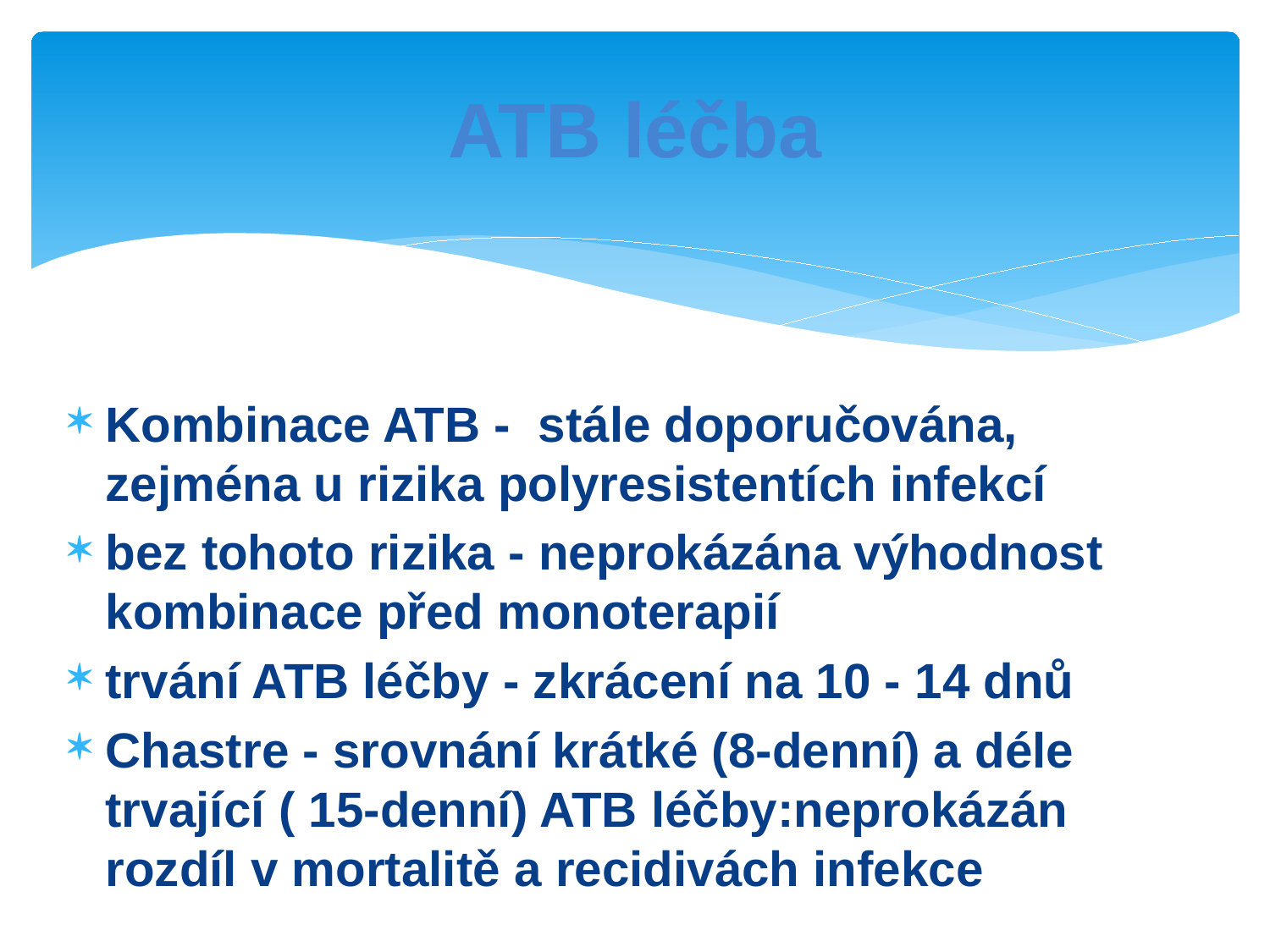

# ATB léčba
Kombinace ATB -  stále doporučována, zejména u rizika polyresistentích infekcí
bez tohoto rizika - neprokázána výhodnost kombinace před monoterapií
trvání ATB léčby - zkrácení na 10 - 14 dnů
Chastre - srovnání krátké (8-denní) a déle trvající ( 15-denní) ATB léčby:neprokázán rozdíl v mortalitě a recidivách infekce